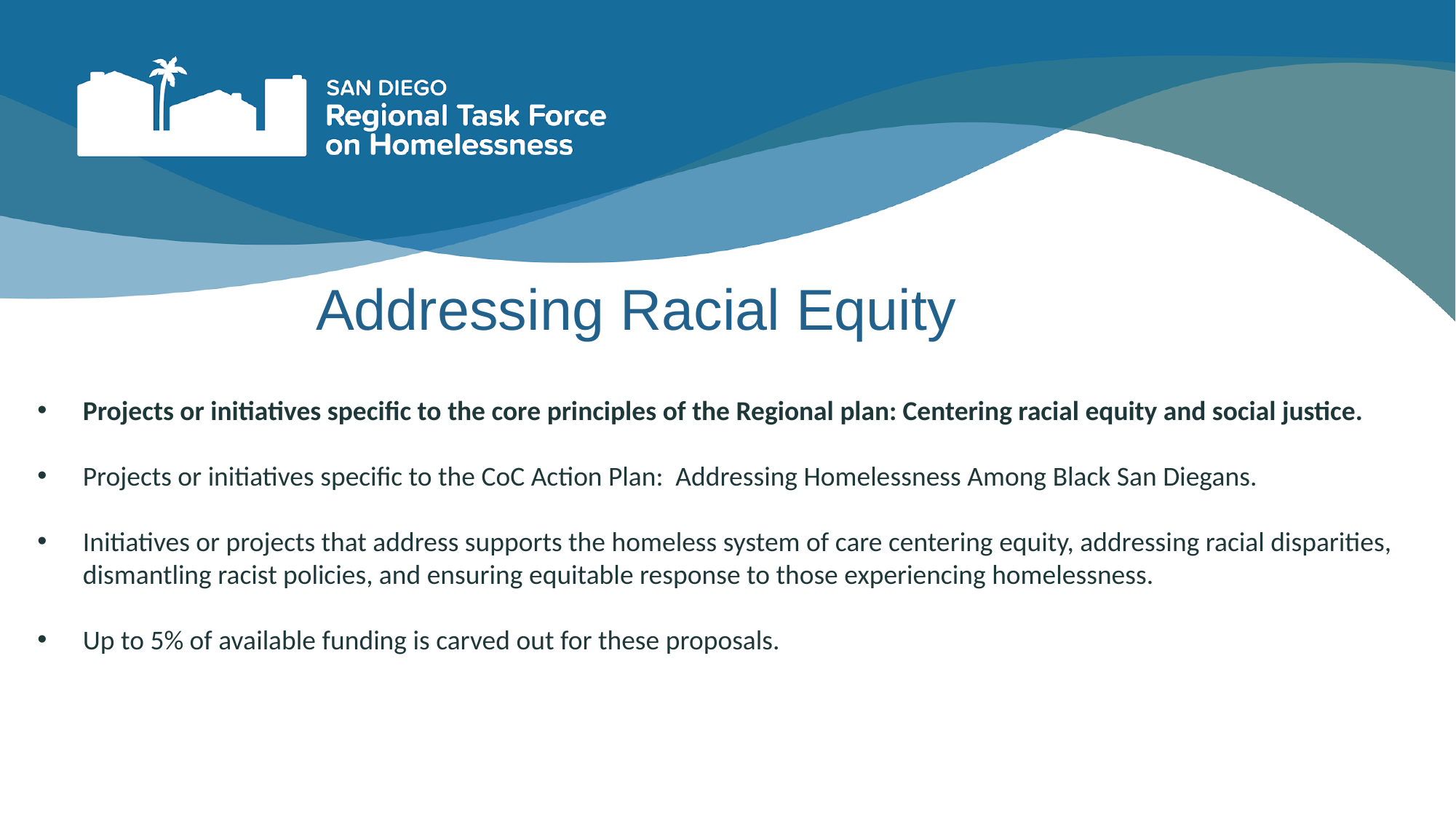

# Addressing Racial Equity
Projects or initiatives specific to the core principles of the Regional plan: Centering racial equity and social justice.

Projects or initiatives specific to the CoC Action Plan:  Addressing Homelessness Among Black San Diegans.

Initiatives or projects that address supports the homeless system of care centering equity, addressing racial disparities, dismantling racist policies, and ensuring equitable response to those experiencing homelessness.

Up to 5% of available funding is carved out for these proposals.